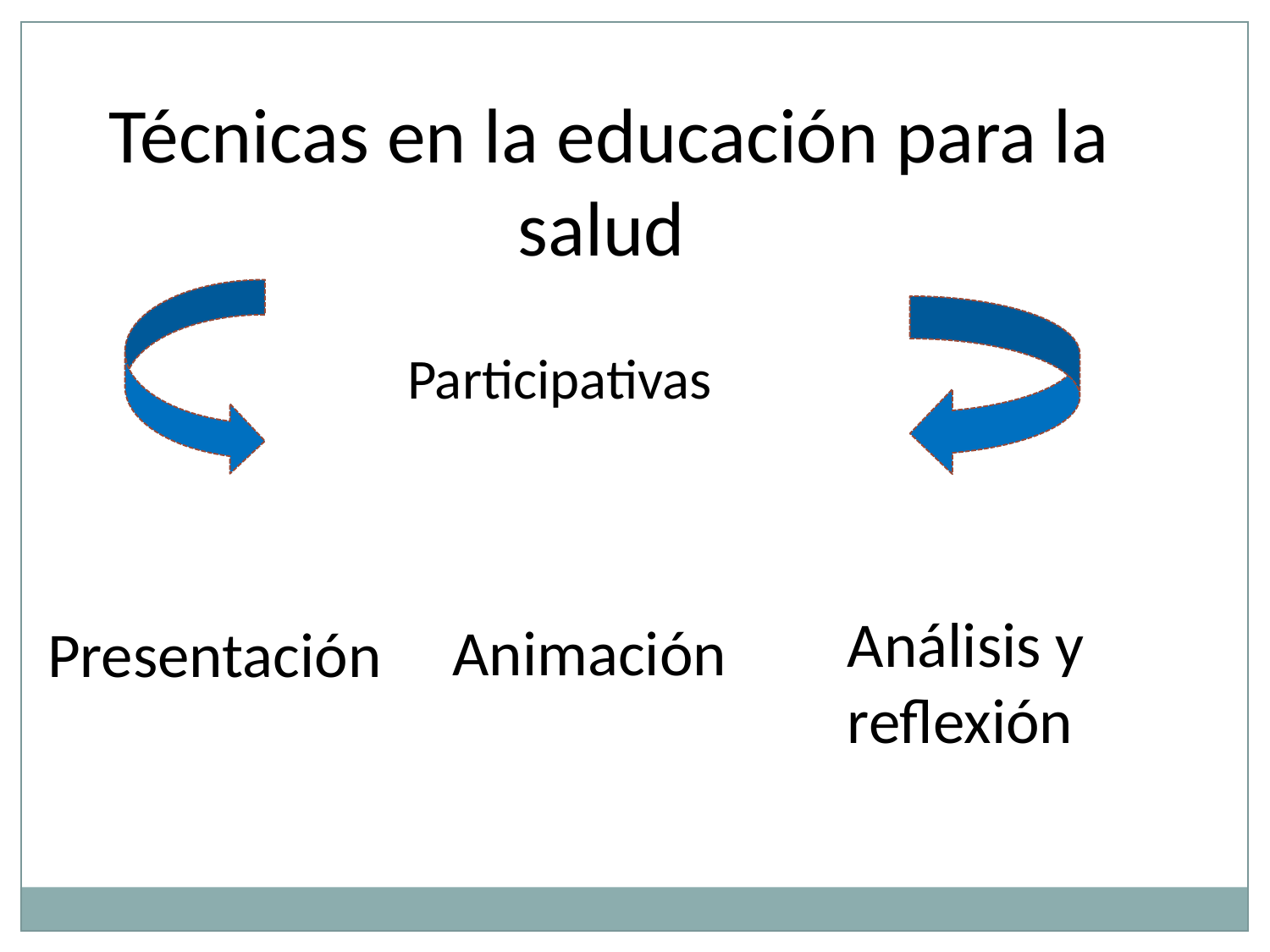

Técnicas en la educación para la salud

Participativas
Análisis y  reflexión
Animación
Presentación